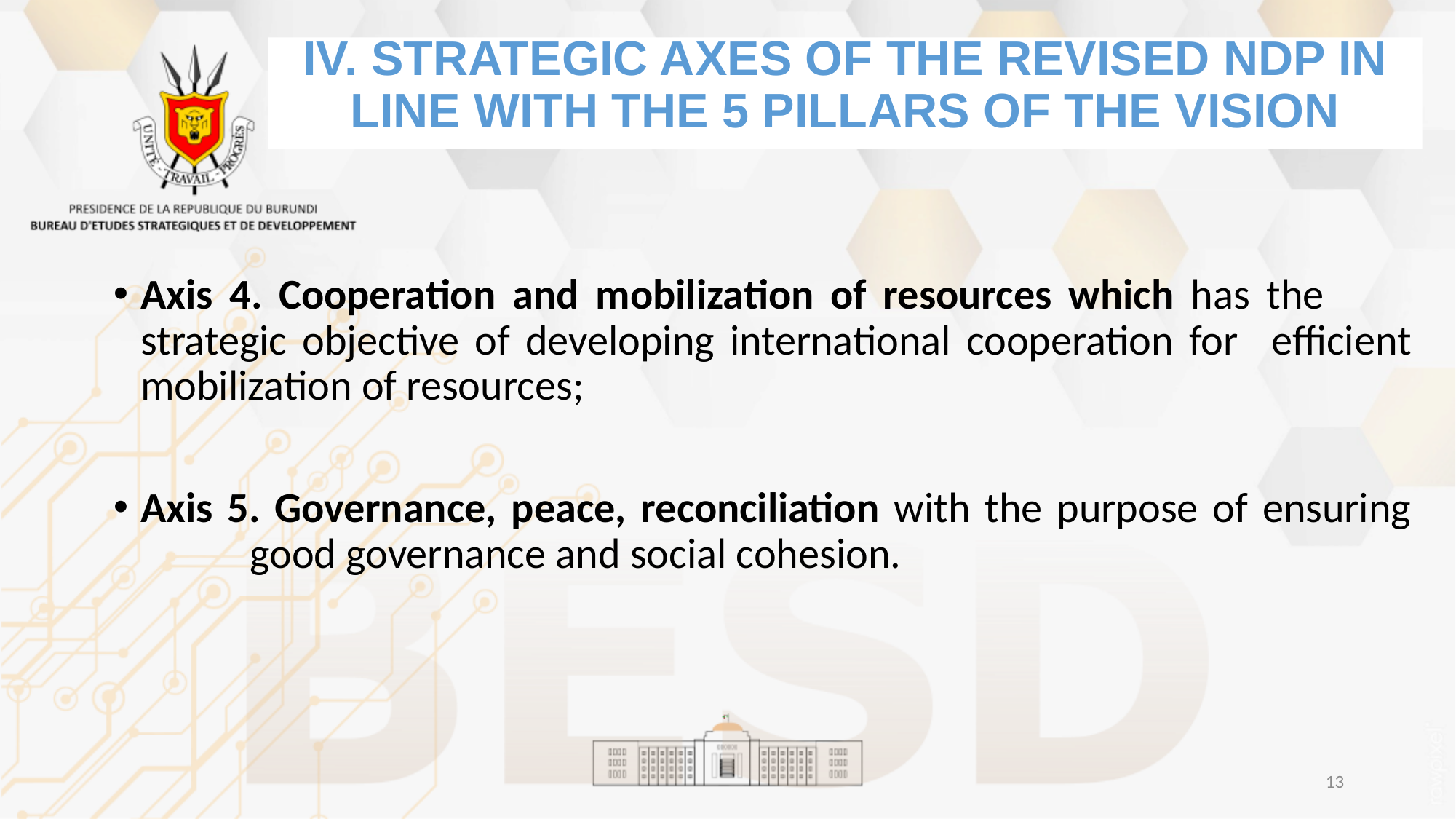

# IV. STRATEGIC AXES OF THE REVISED NDP IN LINE WITH THE 5 PILLARS OF THE VISION
Axis 4. Cooperation and mobilization of resources which has the 	strategic objective of developing international cooperation for 	efficient mobilization of resources;

Axis 5. Governance, peace, reconciliation with the purpose of ensuring 	good governance and social cohesion.

13